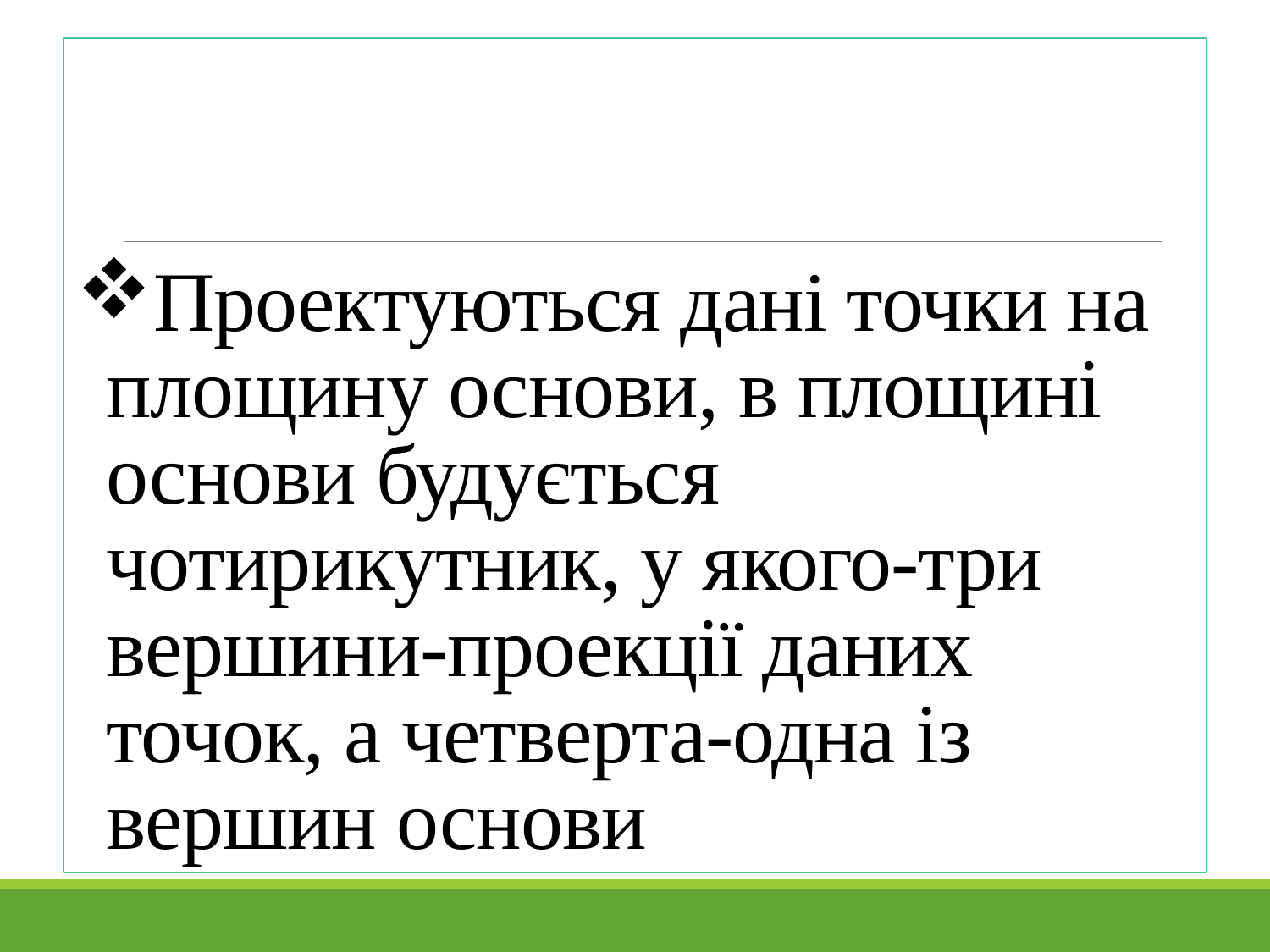

# Проектуються дані точки на площину основи, в площині основи будується чотирикутник, у якого-три вершини-проекції даних точок, а четверта-одна із вершин основи